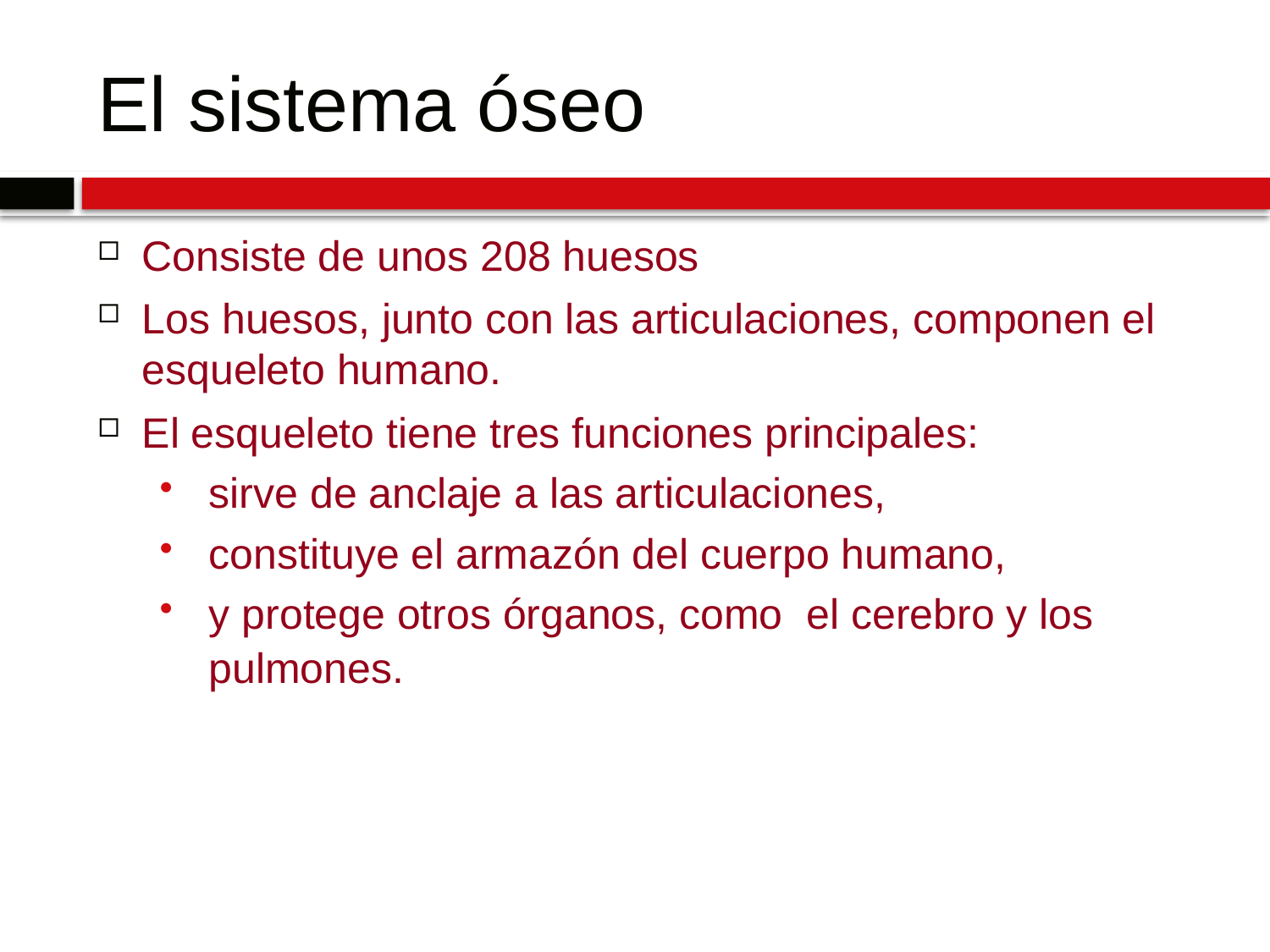

# El sistema óseo
Consiste de unos 208 huesos
Los huesos, junto con las articulaciones, componen el esqueleto humano.
El esqueleto tiene tres funciones principales:
sirve de anclaje a las articulaciones,
constituye el armazón del cuerpo humano,
y protege otros órganos, como  el cerebro y los pulmones.